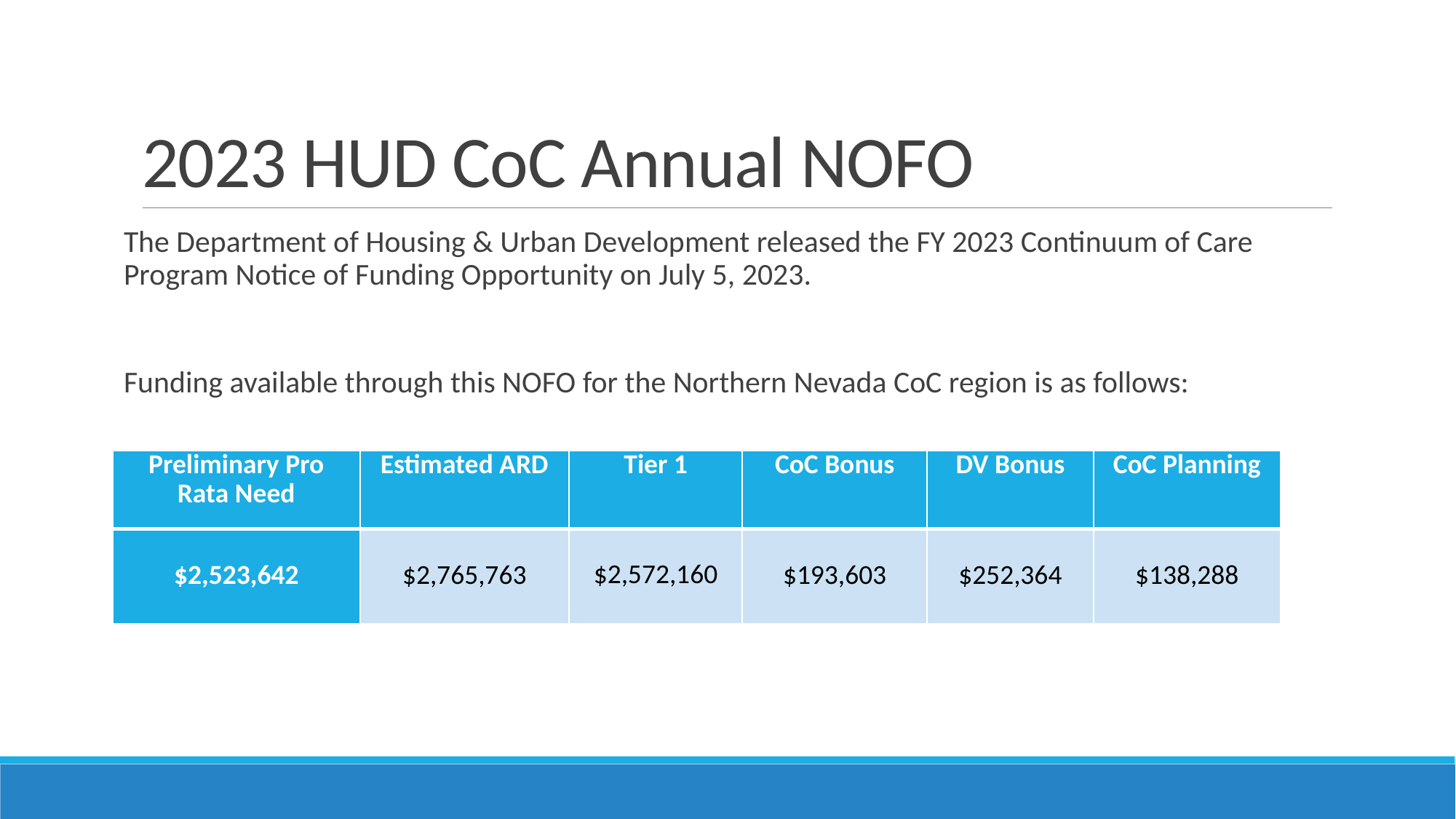

# 2023 HUD CoC Annual NOFO
The Department of Housing & Urban Development released the FY 2023 Continuum of Care Program Notice of Funding Opportunity on July 5, 2023.

Funding available through this NOFO for the Northern Nevada CoC region is as follows:

| Preliminary Pro Rata Need | Estimated ARD | Tier 1 | CoC Bonus | DV Bonus | CoC Planning |
| --- | --- | --- | --- | --- | --- |
| $2,523,642 | $2,765,763 | $2,572,160 | $193,603 | $252,364 | $138,288 |